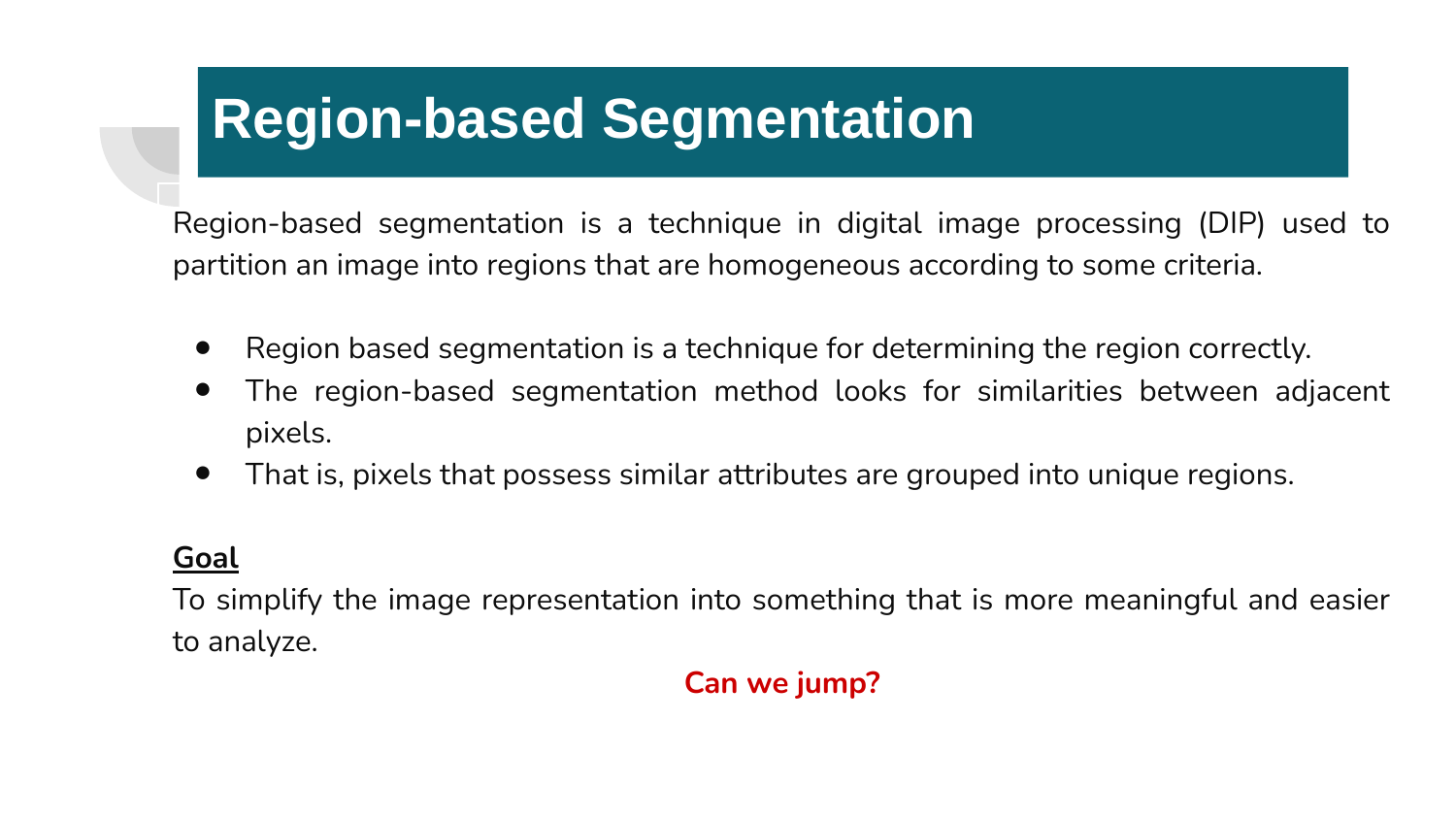

# Region-based Segmentation
Region-based segmentation is a technique in digital image processing (DIP) used to partition an image into regions that are homogeneous according to some criteria.

Region based segmentation is a technique for determining the region correctly.
The region-based segmentation method looks for similarities between adjacent pixels.
That is, pixels that possess similar attributes are grouped into unique regions.

Goal
To simplify the image representation into something that is more meaningful and easier to analyze.
Can we jump?